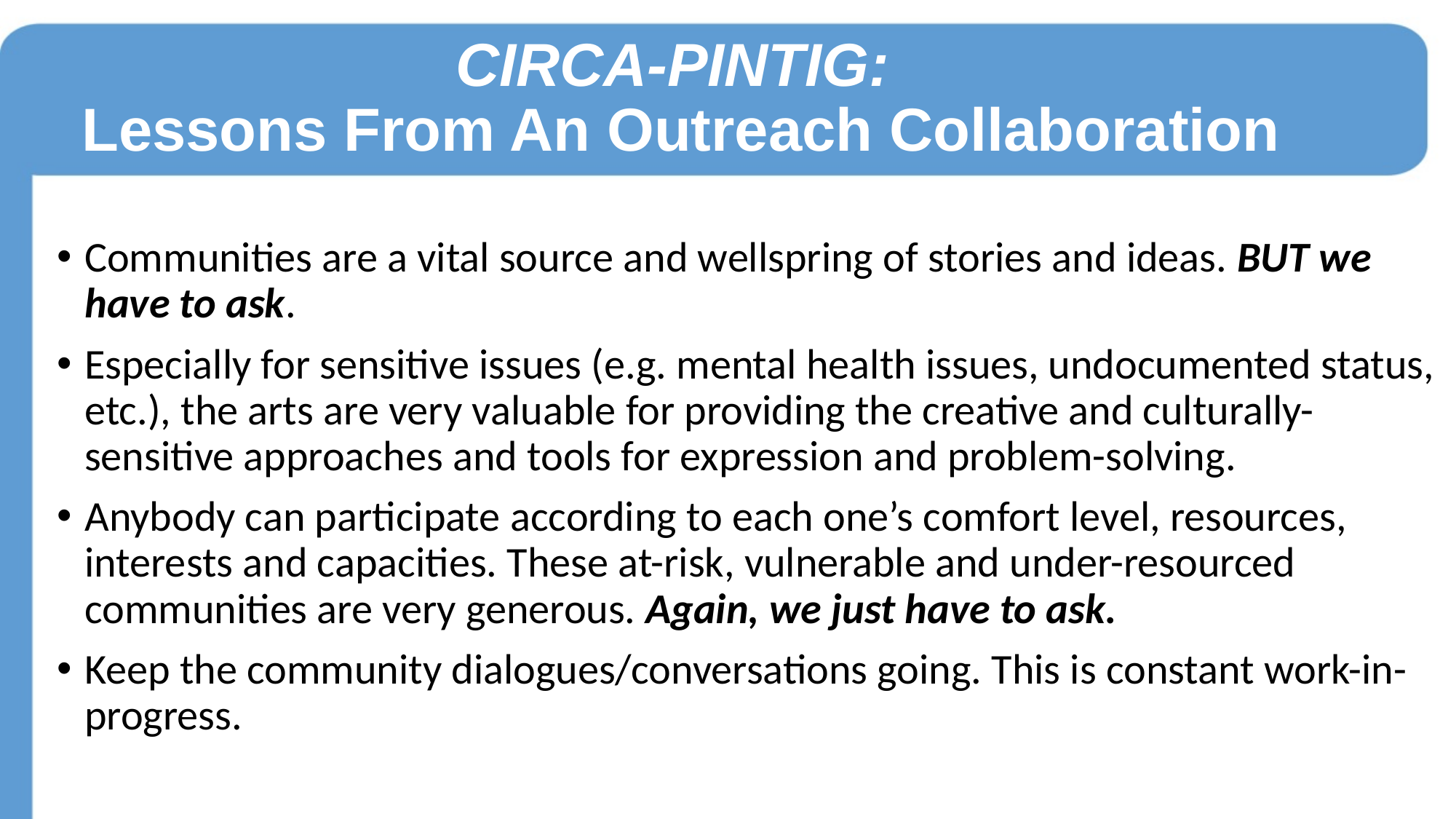

CIRCA-PINTIG:
Lessons From An Outreach Collaboration

Communities are a vital source and wellspring of stories and ideas. BUT we have to ask.
Especially for sensitive issues (e.g. mental health issues, undocumented status, etc.), the arts are very valuable for providing the creative and culturally-sensitive approaches and tools for expression and problem-solving.
Anybody can participate according to each one’s comfort level, resources, interests and capacities. These at-risk, vulnerable and under-resourced communities are very generous. Again, we just have to ask.
Keep the community dialogues/conversations going. This is constant work-in-progress.